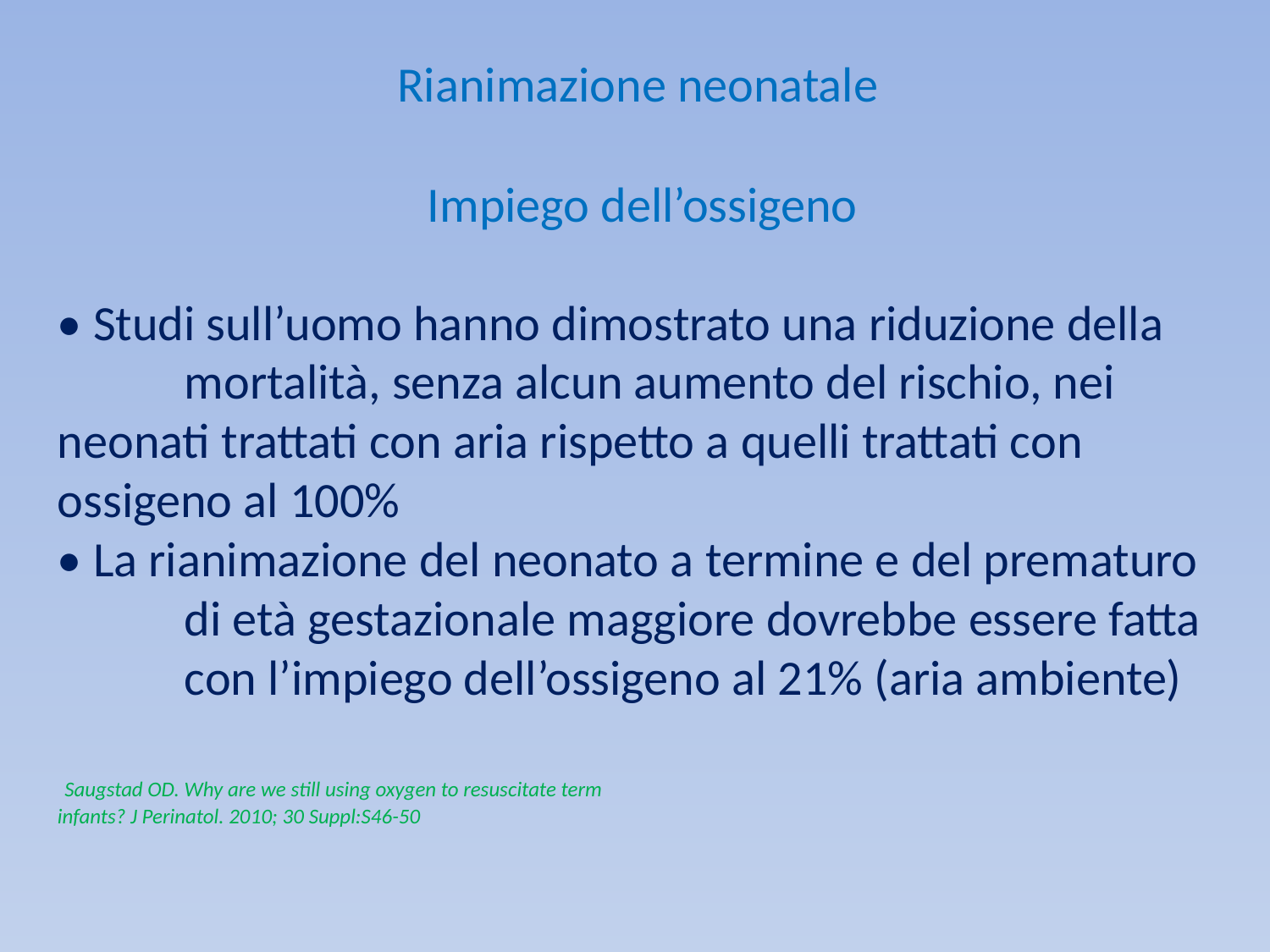

Rianimazione neonatale
Impiego dell’ossigeno

• Studi sull’uomo hanno dimostrato una riduzione della
	mortalità, senza alcun aumento del rischio, nei 	neonati trattati con aria rispetto a quelli trattati con 	ossigeno al 100%
• La rianimazione del neonato a termine e del prematuro
	di età gestazionale maggiore dovrebbe essere fatta 	con l’impiego dell’ossigeno al 21% (aria ambiente)

 Saugstad OD. Why are we still using oxygen to resuscitate term
infants? J Perinatol. 2010; 30 Suppl:S46-50